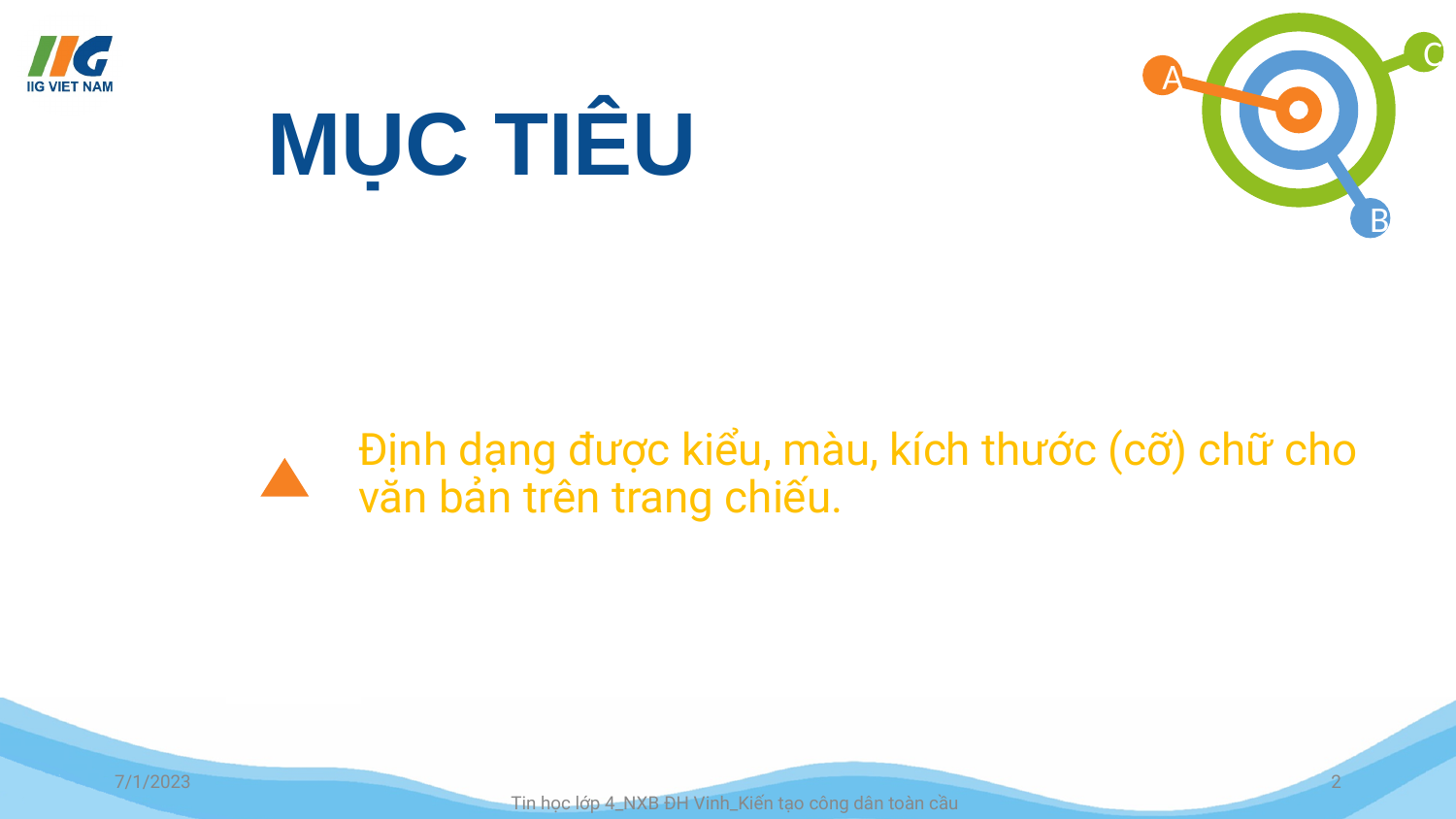

Định dạng được kiểu, màu, kích thước (cỡ) chữ cho văn bản trên trang chiếu.

7/1/2023
2
Tin học lớp 4_NXB ĐH Vinh_Kiến tạo công dân toàn cầu